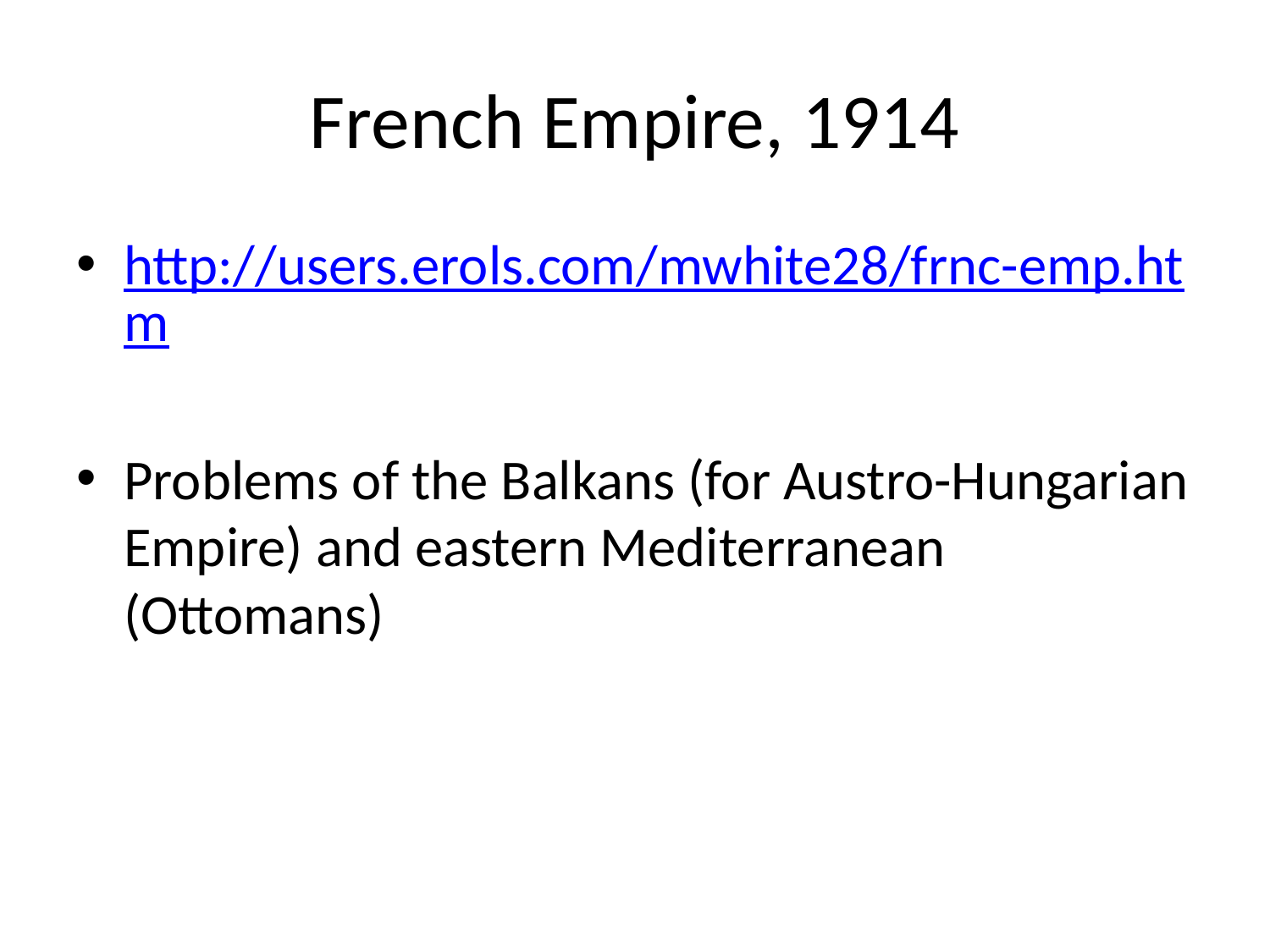

# French Empire, 1914
http://users.erols.com/mwhite28/frnc-emp.htm

Problems of the Balkans (for Austro-Hungarian Empire) and eastern Mediterranean (Ottomans)